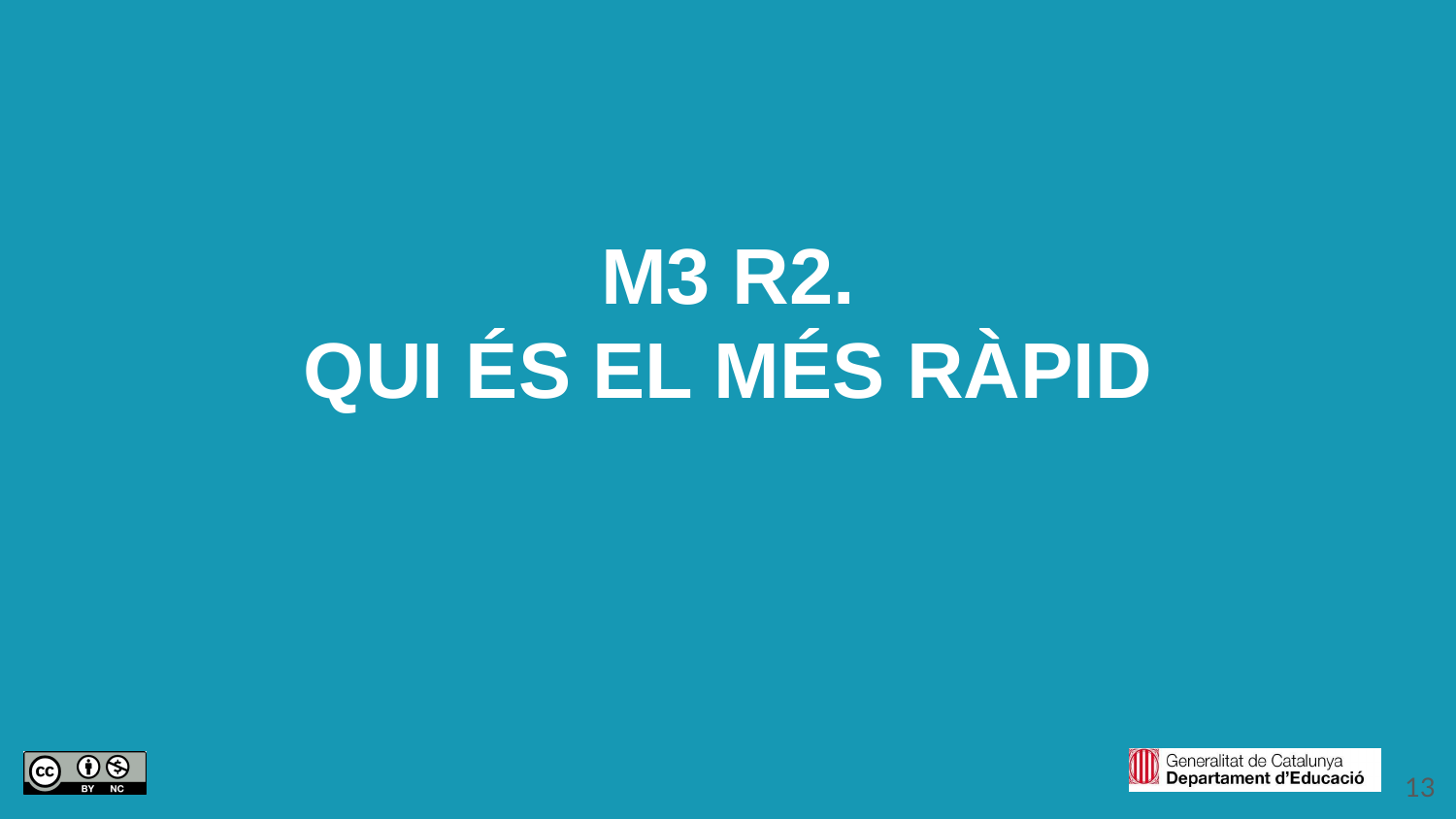

M3 R2.
QUI ÉS EL MÉS RÀPID

13